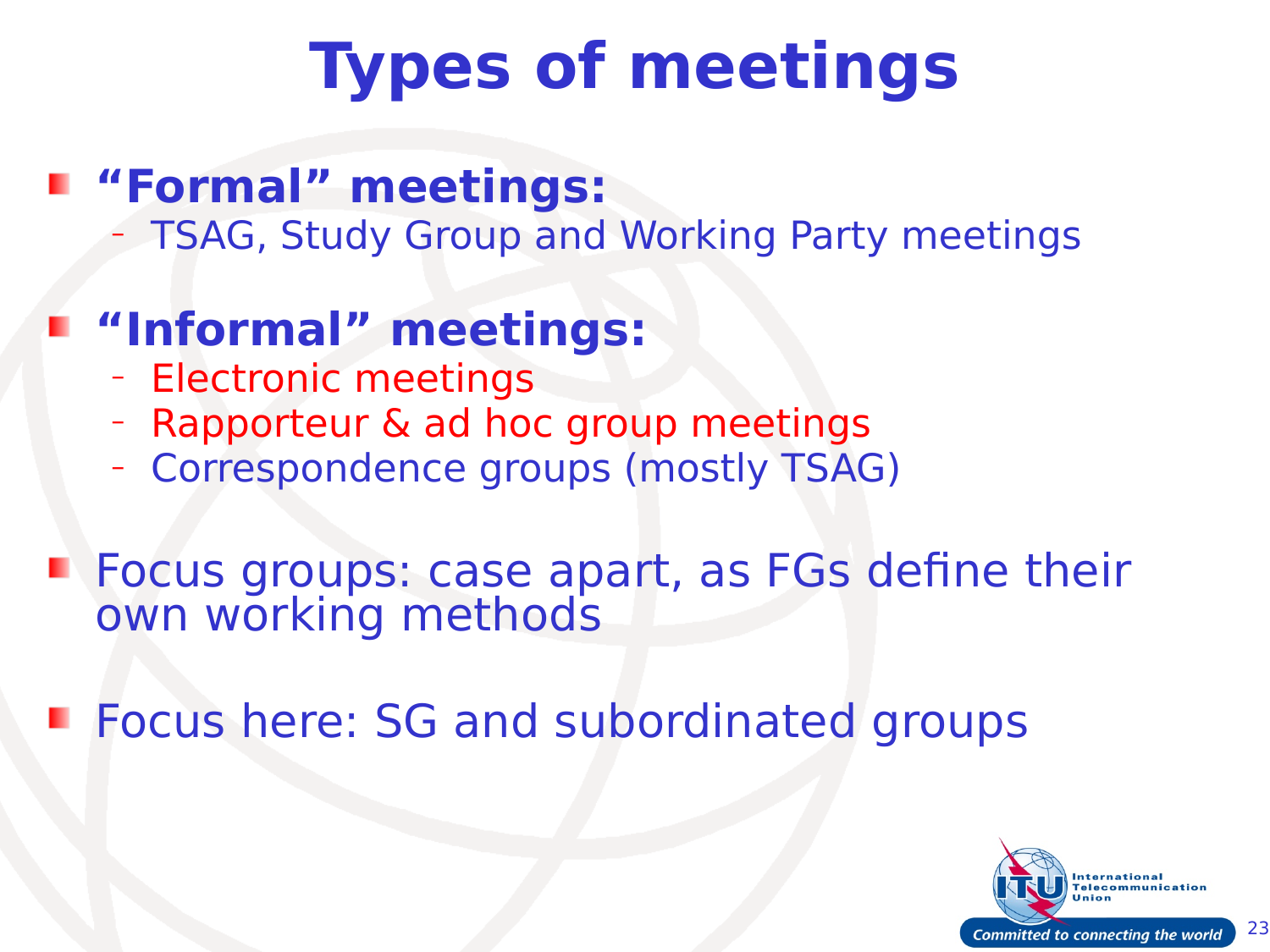

# Types of meetings
“Formal” meetings:
TSAG, Study Group and Working Party meetings

“Informal” meetings:
Electronic meetings
Rapporteur & ad hoc group meetings
Correspondence groups (mostly TSAG)

Focus groups: case apart, as FGs define their own working methods

Focus here: SG and subordinated groups
23